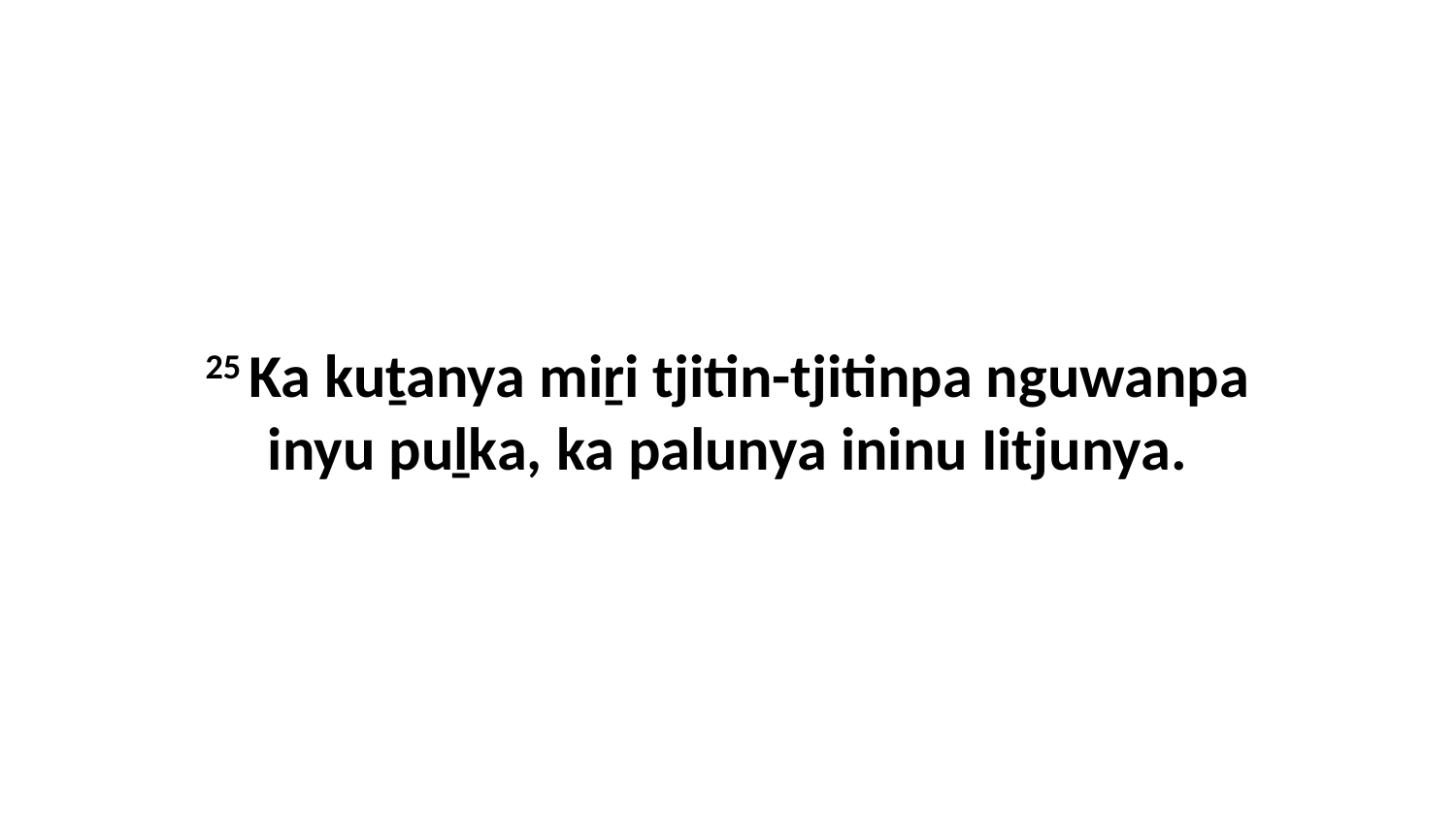

25 Ka kuṯanya miṟi tjitin-tjitinpa nguwanpa inyu puḻka, ka palunya ininu Iitjunya.